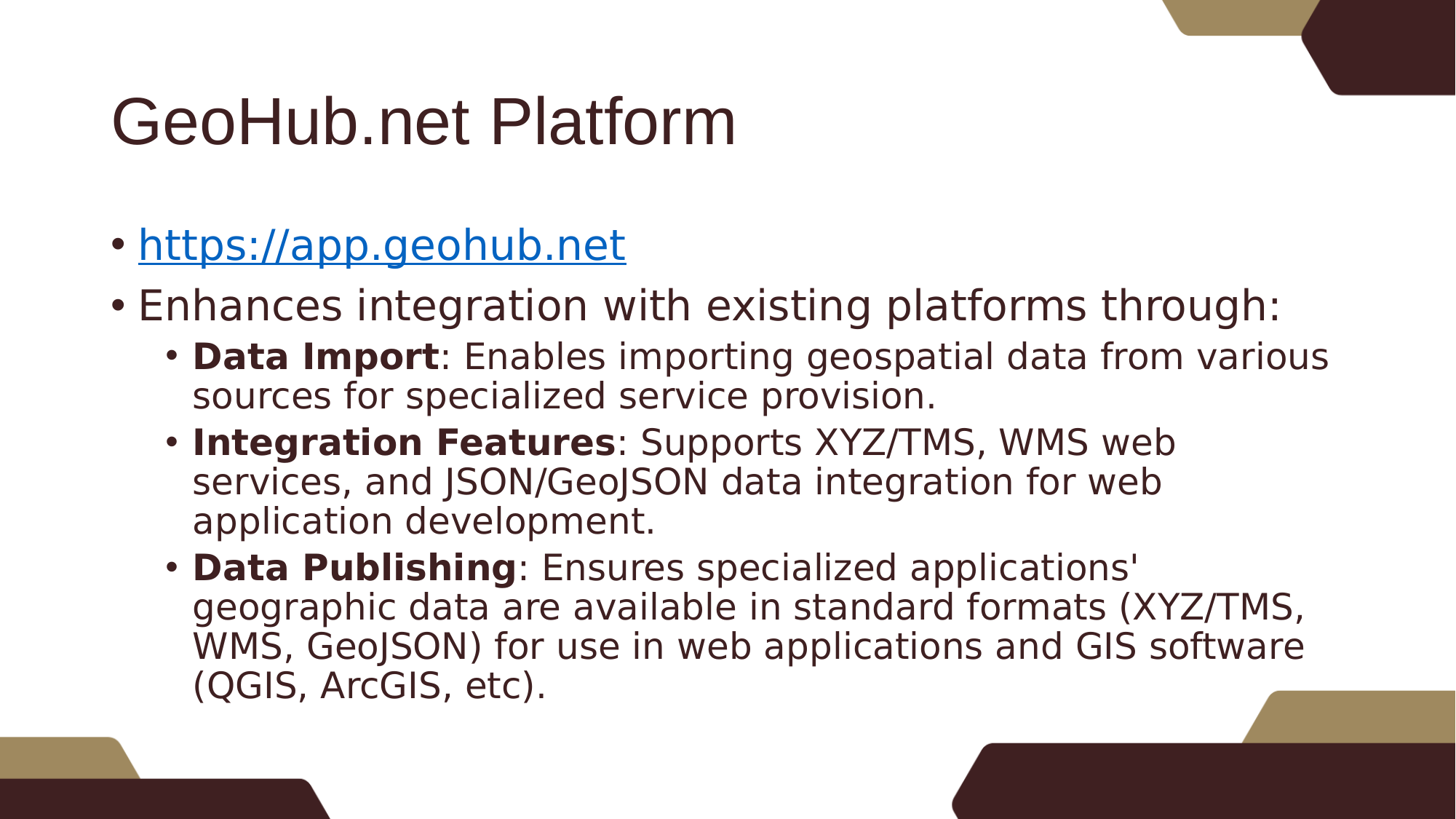

# GeoHub.net Platform
https://app.geohub.net
Enhances integration with existing platforms through:
Data Import: Enables importing geospatial data from various sources for specialized service provision.
Integration Features: Supports XYZ/TMS, WMS web services, and JSON/GeoJSON data integration for web application development.
Data Publishing: Ensures specialized applications' geographic data are available in standard formats (XYZ/TMS, WMS, GeoJSON) for use in web applications and GIS software (QGIS, ArcGIS, etc).